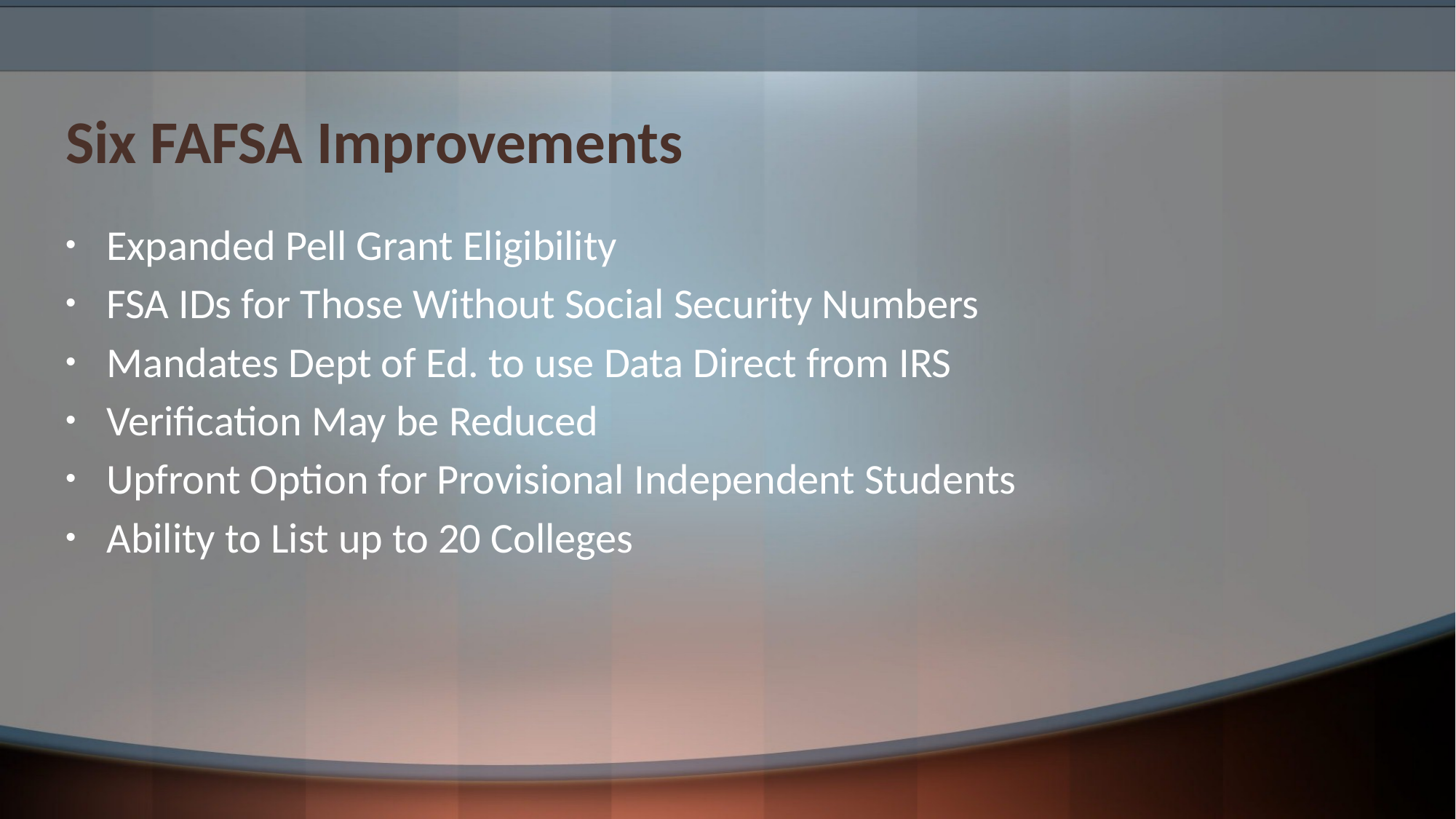

# Six FAFSA Improvements
Expanded Pell Grant Eligibility
FSA IDs for Those Without Social Security Numbers
Mandates Dept of Ed. to use Data Direct from IRS
Verification May be Reduced
Upfront Option for Provisional Independent Students
Ability to List up to 20 Colleges